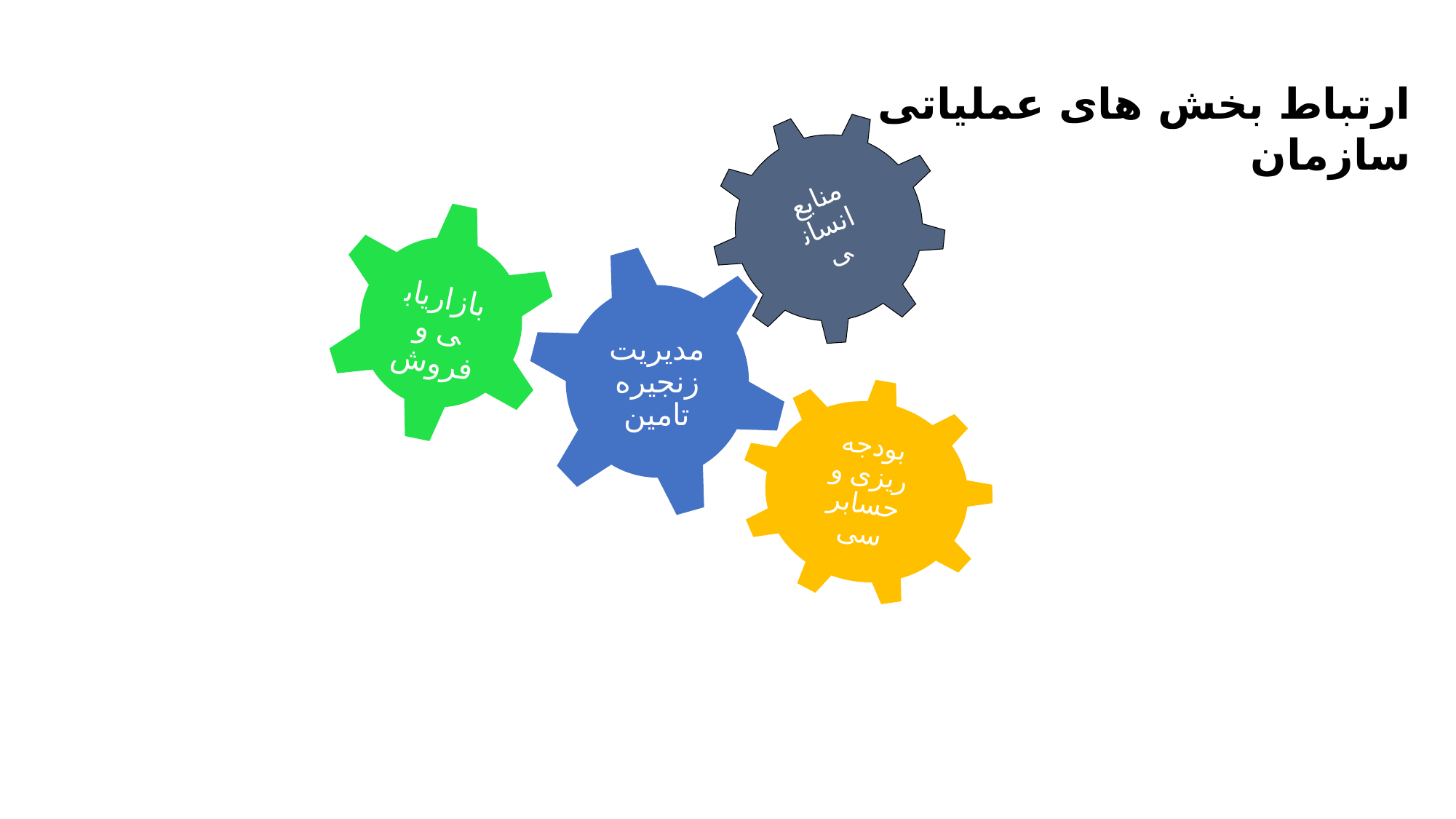

ارتباط بخش های عملیاتی سازمان

منابع انسانی

بازاریابی و فروش

مدیریت زنجیره تامین

بودجه ریزی و حسابرسی